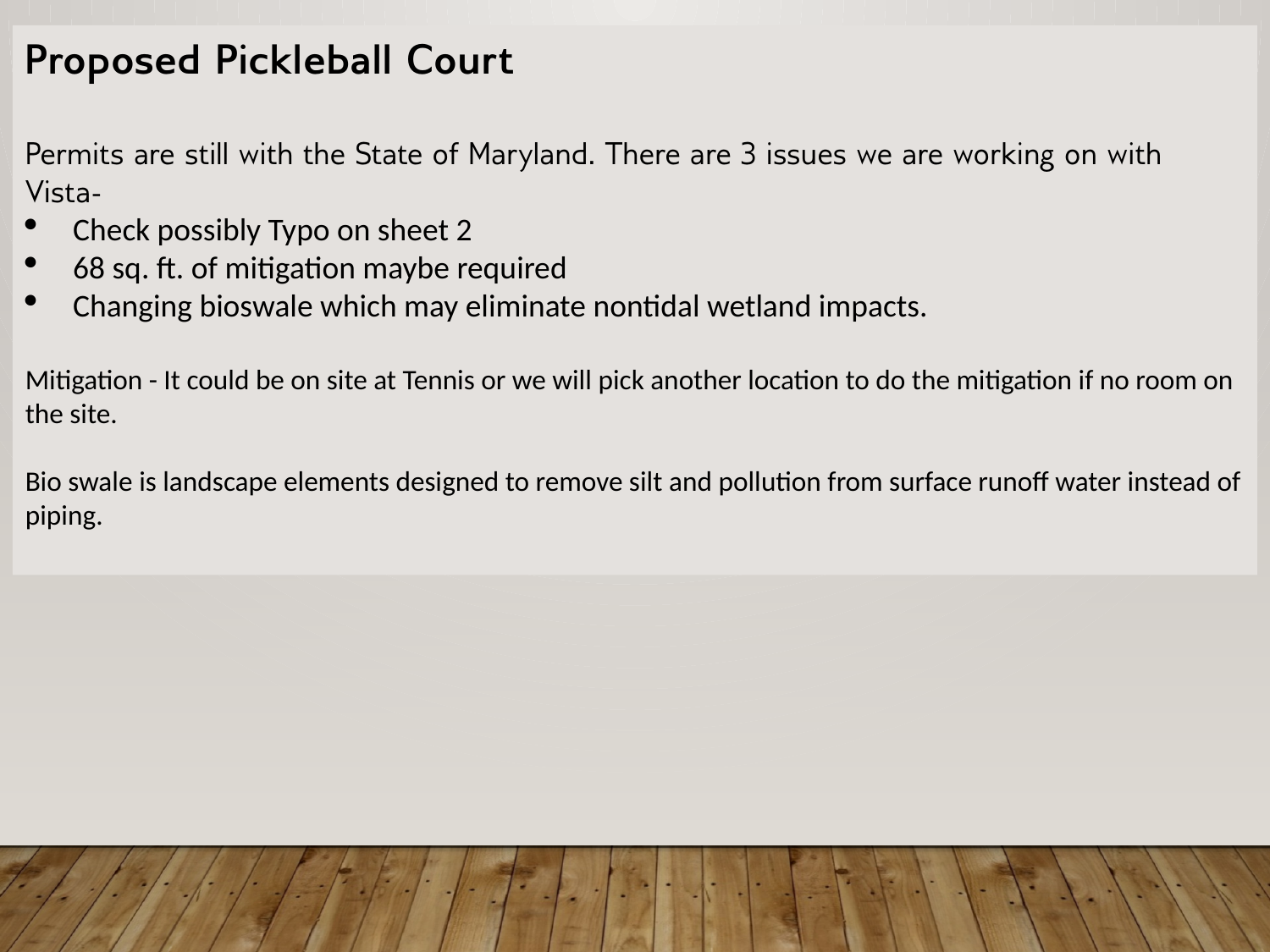

Proposed Pickleball Court

Permits are still with the State of Maryland. There are 3 issues we are working on with Vista-
Check possibly Typo on sheet 2
68 sq. ft. of mitigation maybe required
Changing bioswale which may eliminate nontidal wetland impacts.

Mitigation - It could be on site at Tennis or we will pick another location to do the mitigation if no room on the site.

Bio swale is landscape elements designed to remove silt and pollution from surface runoff water instead of piping.